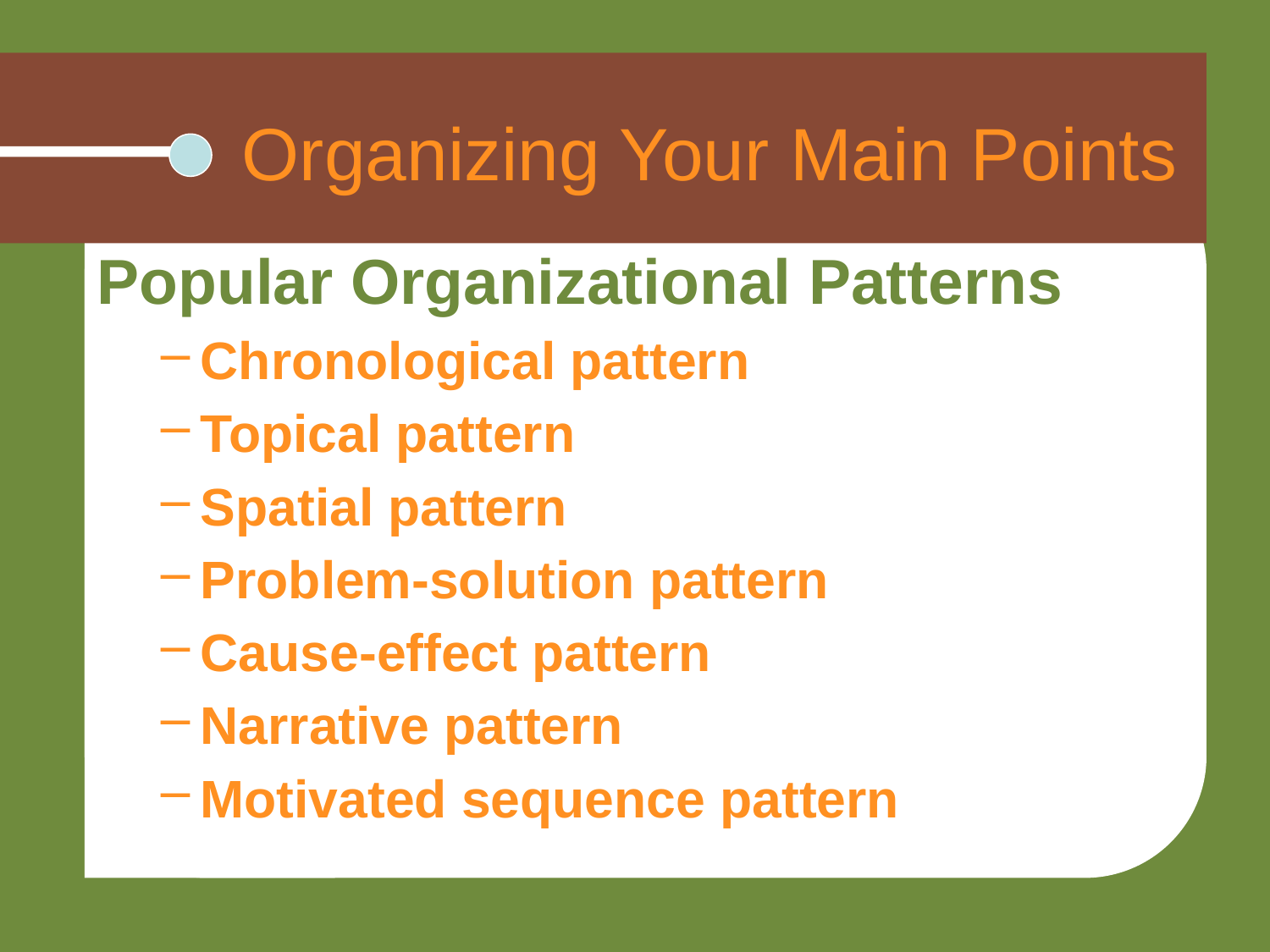

# Organizing Your Main Points
Popular Organizational Patterns
Chronological pattern
Topical pattern
Spatial pattern
Problem-solution pattern
Cause-effect pattern
Narrative pattern
Motivated sequence pattern